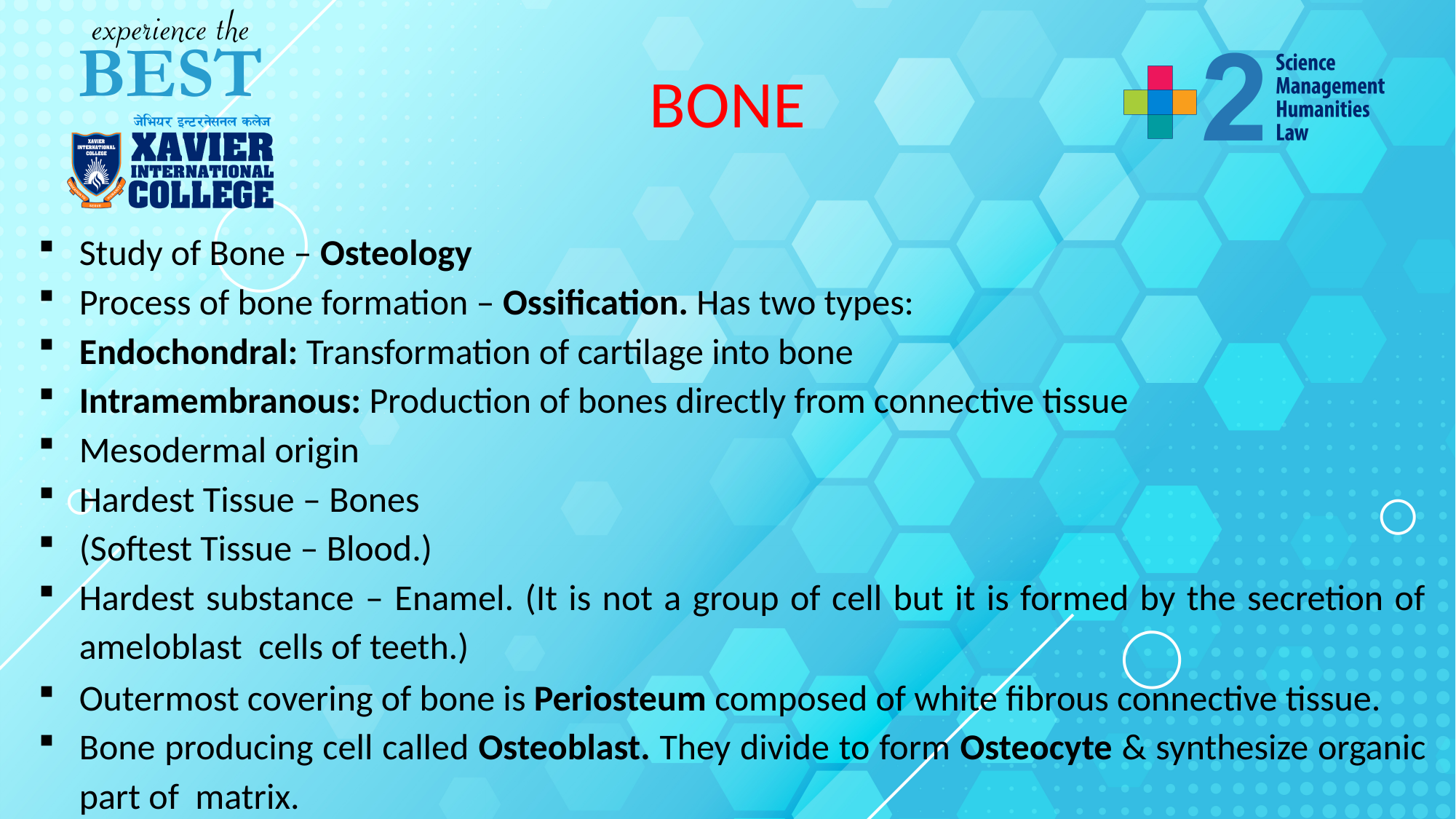

# BONE
Study of Bone – Osteology
Process of bone formation – Ossification. Has two types:
Endochondral: Transformation of cartilage into bone
Intramembranous: Production of bones directly from connective tissue
Mesodermal origin
Hardest Tissue – Bones
(Softest Tissue – Blood.)
Hardest substance – Enamel. (It is not a group of cell but it is formed by the secretion of ameloblast  cells of teeth.)
Outermost covering of bone is Periosteum composed of white fibrous connective tissue.
Bone producing cell called Osteoblast. They divide to form Osteocyte & synthesize organic part of  matrix.